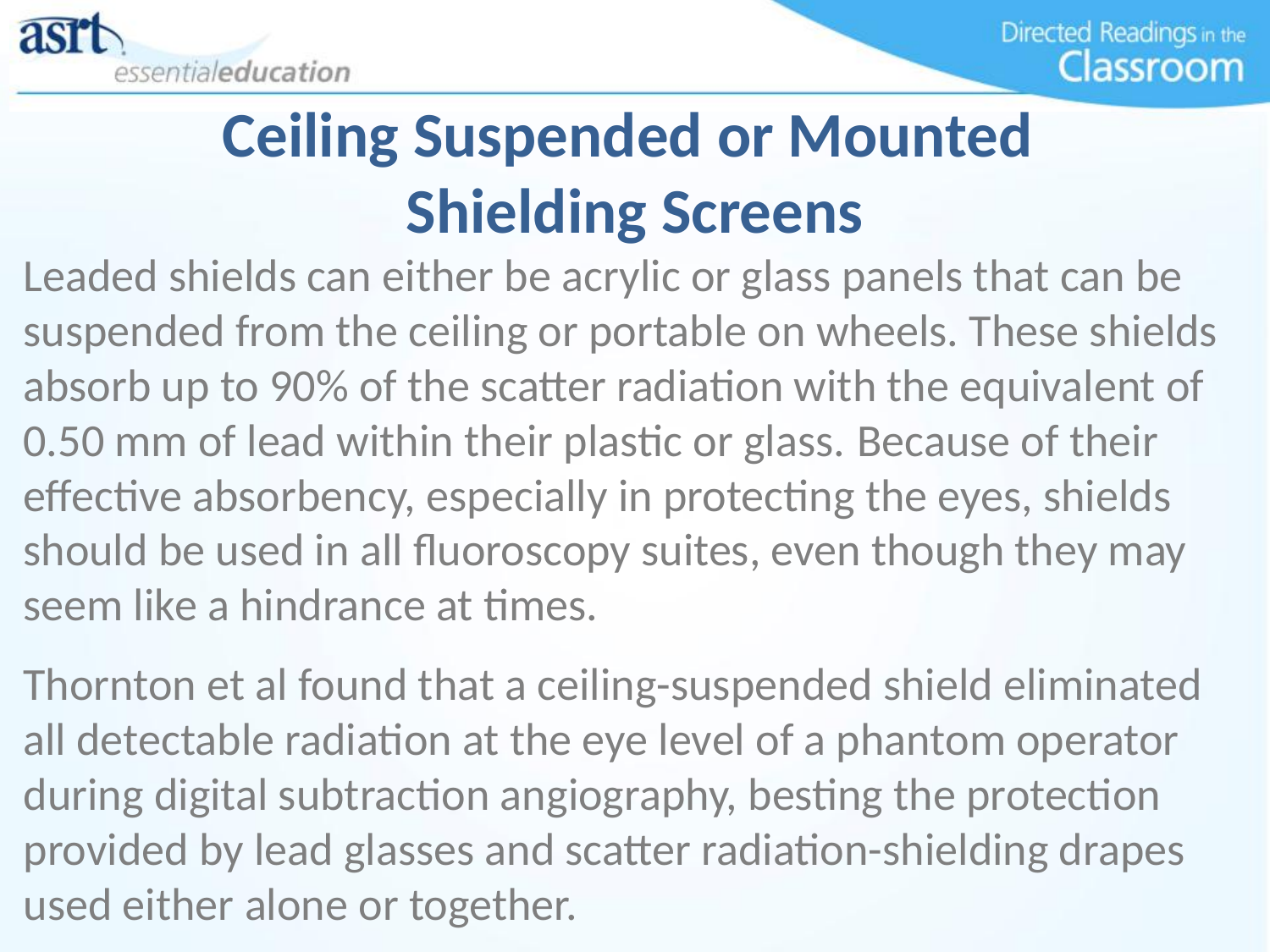

# Ceiling Suspended or Mounted Shielding Screens
Leaded shields can either be acrylic or glass panels that can be suspended from the ceiling or portable on wheels. These shields absorb up to 90% of the scatter radiation with the equivalent of 0.50 mm of lead within their plastic or glass. Because of their effective absorbency, especially in protecting the eyes, shields should be used in all fluoroscopy suites, even though they may seem like a hindrance at times.
Thornton et al found that a ceiling-suspended shield eliminated all detectable radiation at the eye level of a phantom operator during digital subtraction angiography, besting the protection provided by lead glasses and scatter radiation-shielding drapes used either alone or together.